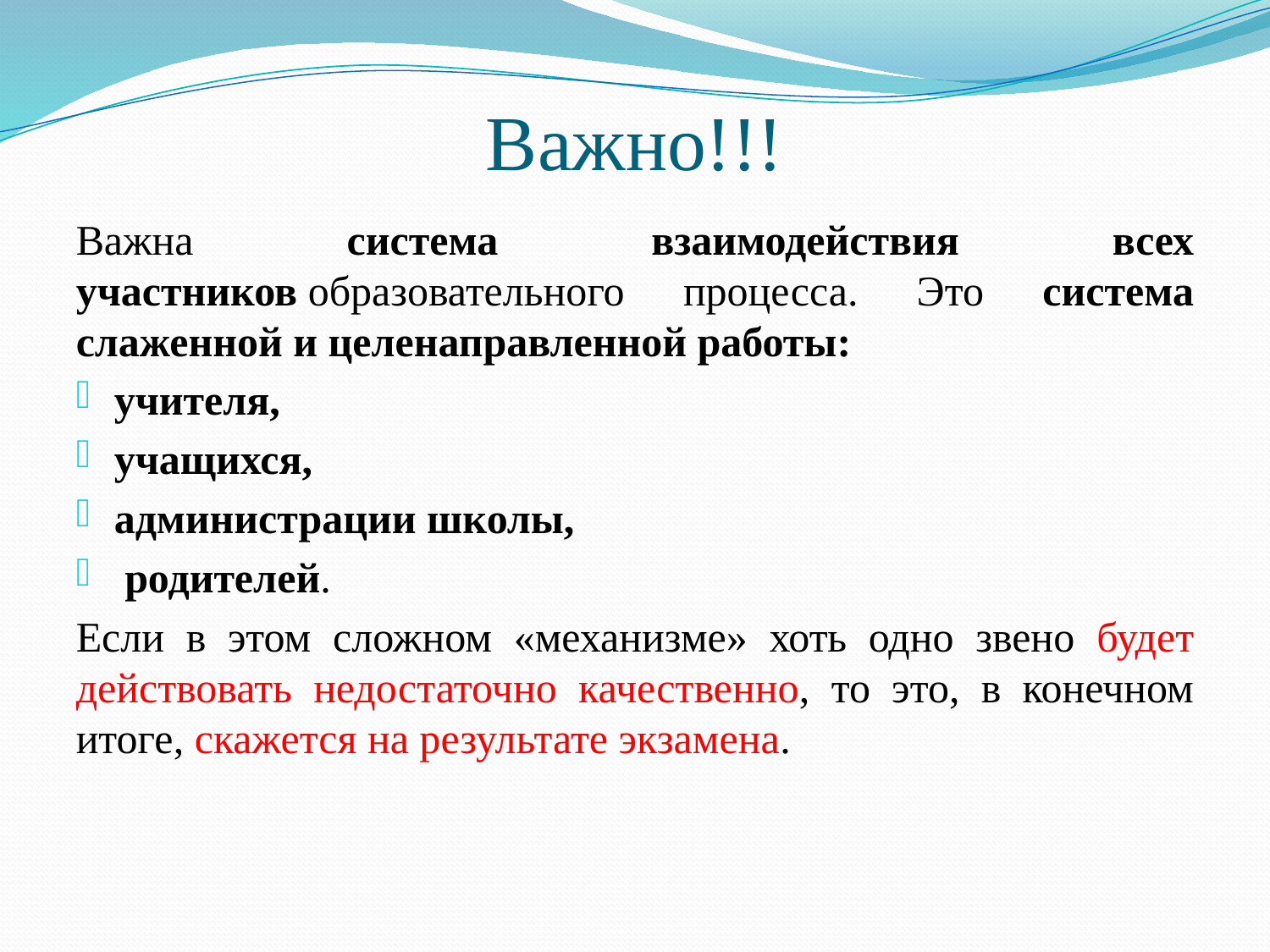

# Важно!!!
Важна система взаимодействия всех участников образовательного процесса. Это система слаженной и целенаправленной работы:
учителя,
учащихся,
администрации школы,
 родителей.
Если в этом сложном «механизме» хоть одно звено будет действовать недостаточно качественно, то это, в конечном итоге, скажется на результате экзамена.